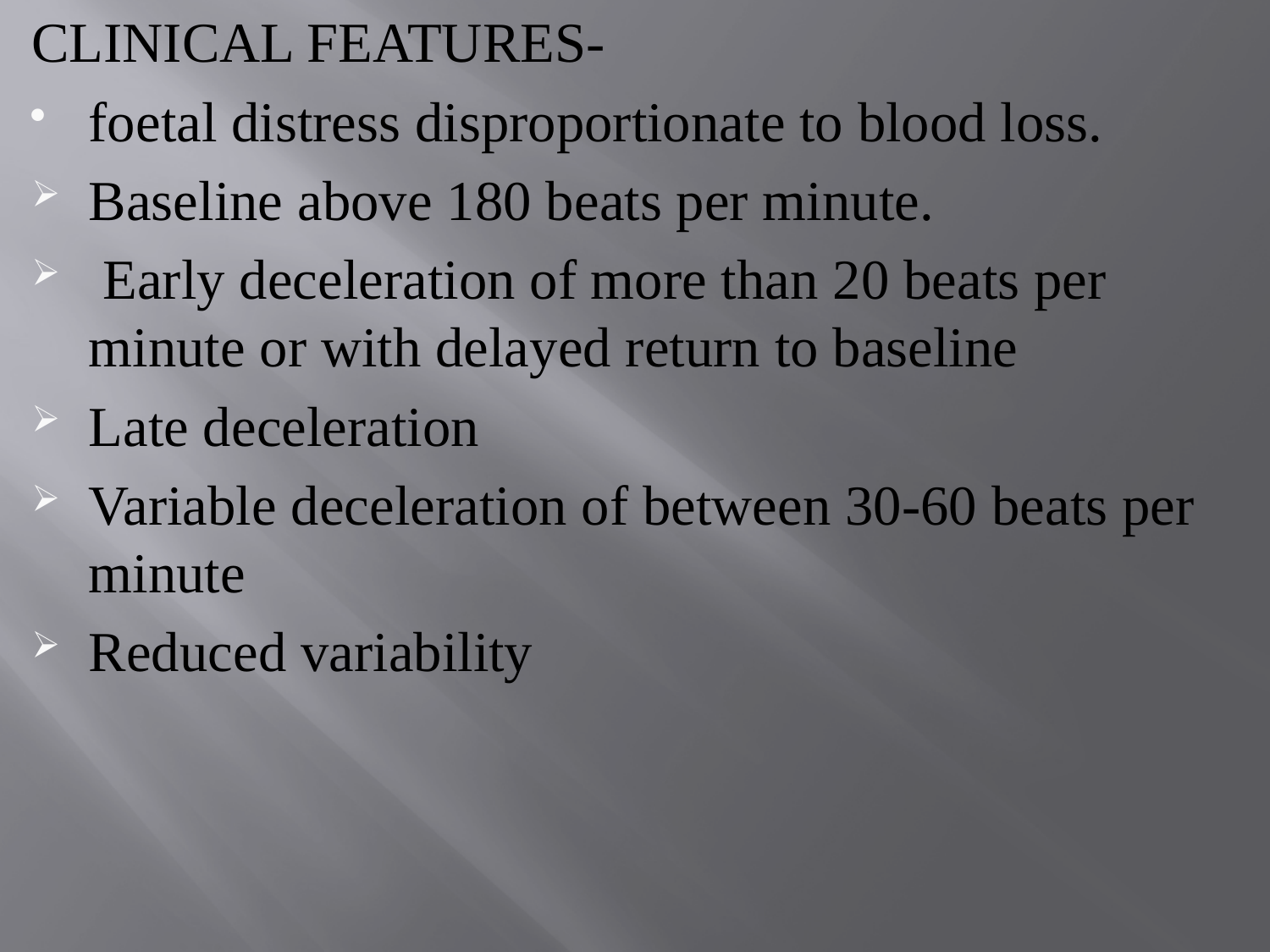

CLINICAL FEATURES-
foetal distress disproportionate to blood loss.
Baseline above 180 beats per minute.
 Early deceleration of more than 20 beats per minute or with delayed return to baseline
Late deceleration
Variable deceleration of between 30-60 beats per minute
Reduced variability